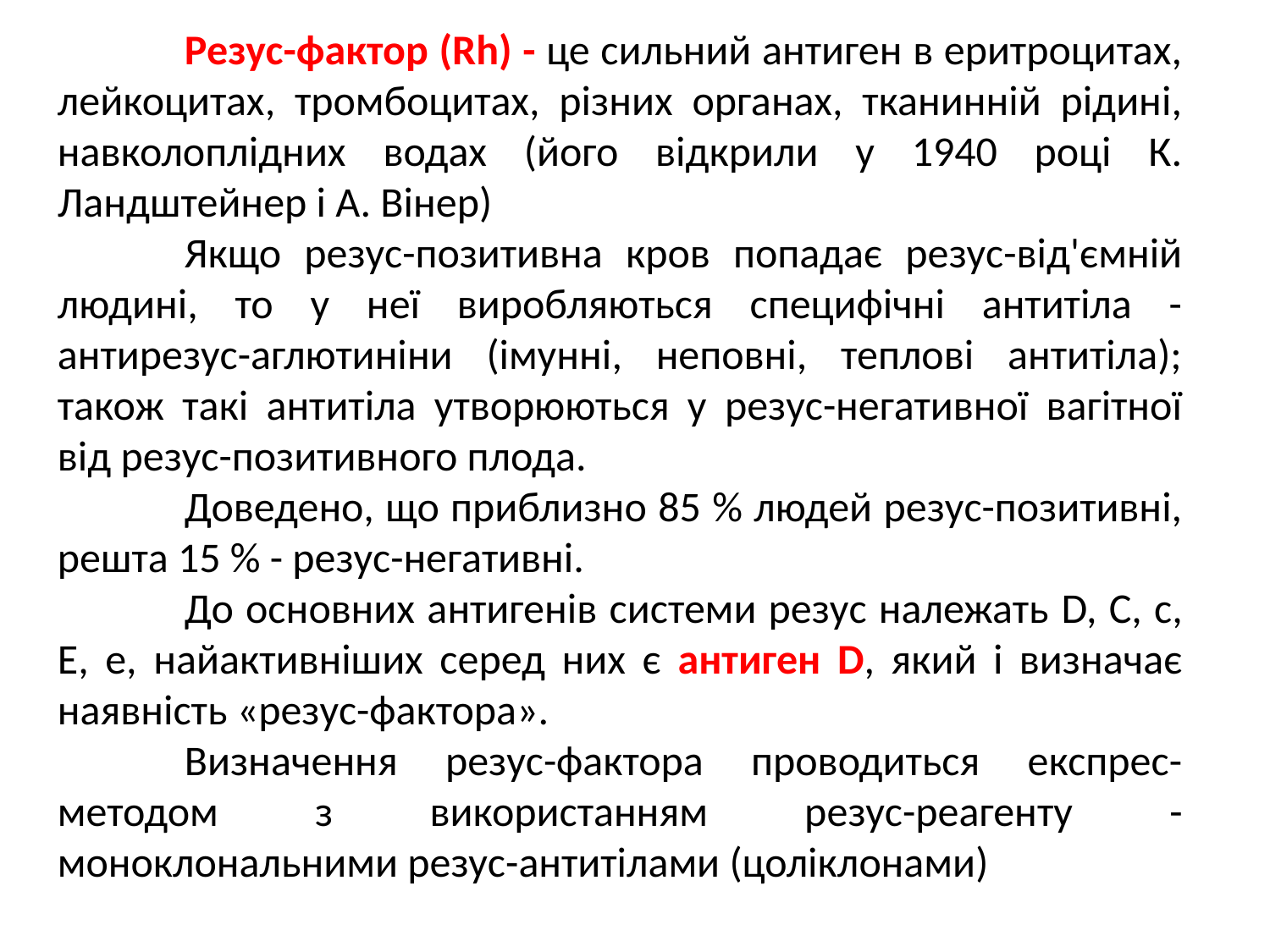

Резус-фактор (Rh) - це сильний антиген в еритроцитах, лейкоцитах, тромбоцитах, різних органах, тканинній рідині, навколоплідних водах (його відкрили у 1940 році К. Ландштейнер і А. Вінер)
	Якщо резус-позитивна кров попадає резус-від'ємній людині, то у неї виробляються специфічні антитіла - антирезус-аглютиніни (імунні, неповні, теплові антитіла); також такі антитіла утворюються у резус-негативної вагітної від резус-позитивного плода.
	Доведено, що приблизно 85 % людей резус-позитивні, решта 15 % - резус-негативні.
	До основних антигенів системи резус належать D, C, c, E, e, найактивніших серед них є антиген D, який і визначає наявність «резус-фактора».
	Визначення резус-фактора проводиться експрес-методом з використанням резус-реагенту - моноклональними резус-антитілами (цоліклонами)